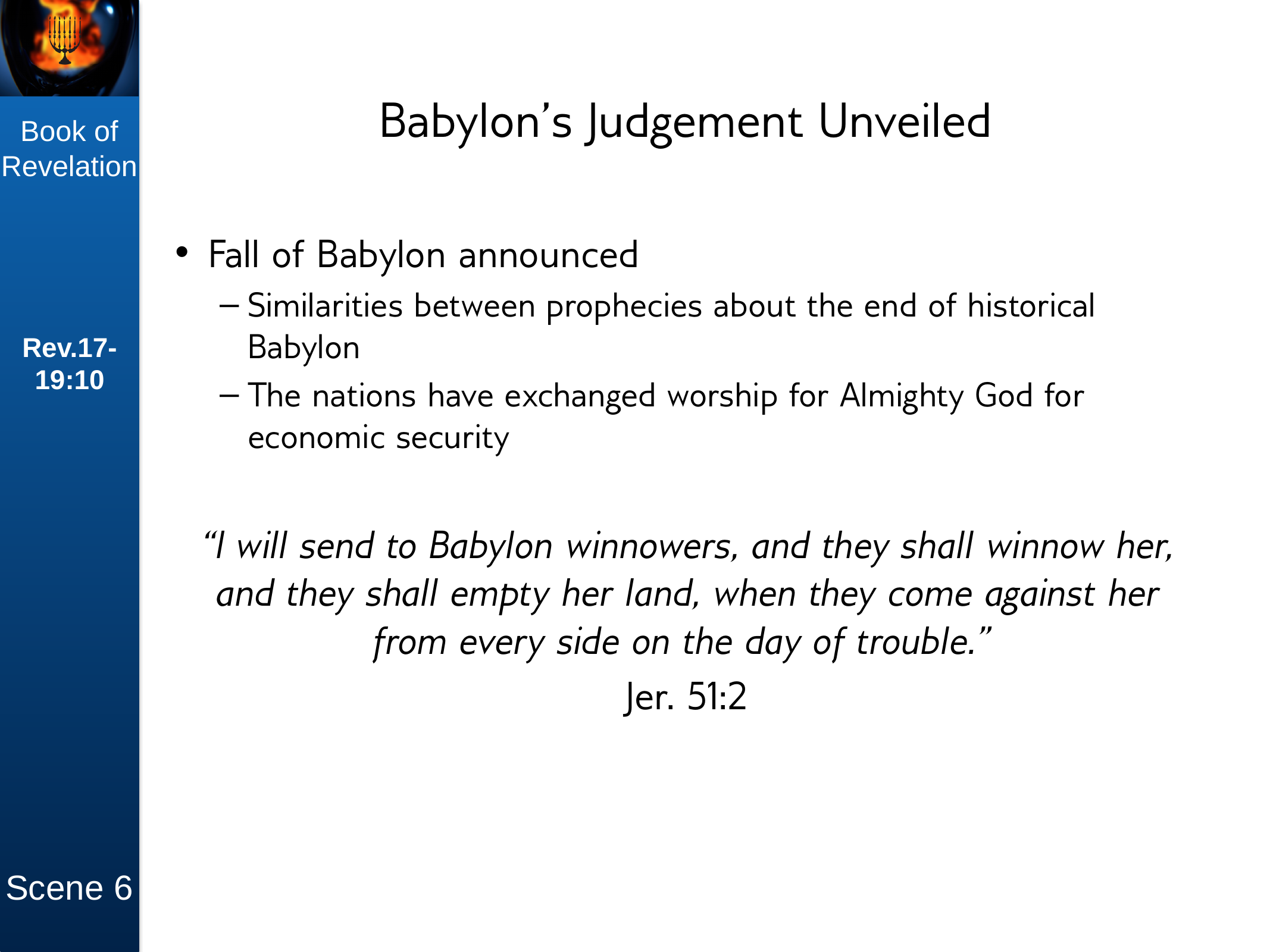

# Babylon’s Judgement Unveiled
Fall of Babylon announced
Similarities between prophecies about the end of historical Babylon
The nations have exchanged worship for Almighty God for economic security

“I will send to Babylon winnowers, and they shall winnow her, and they shall empty her land, when they come against her from every side on the day of trouble.”
Jer. 51:2